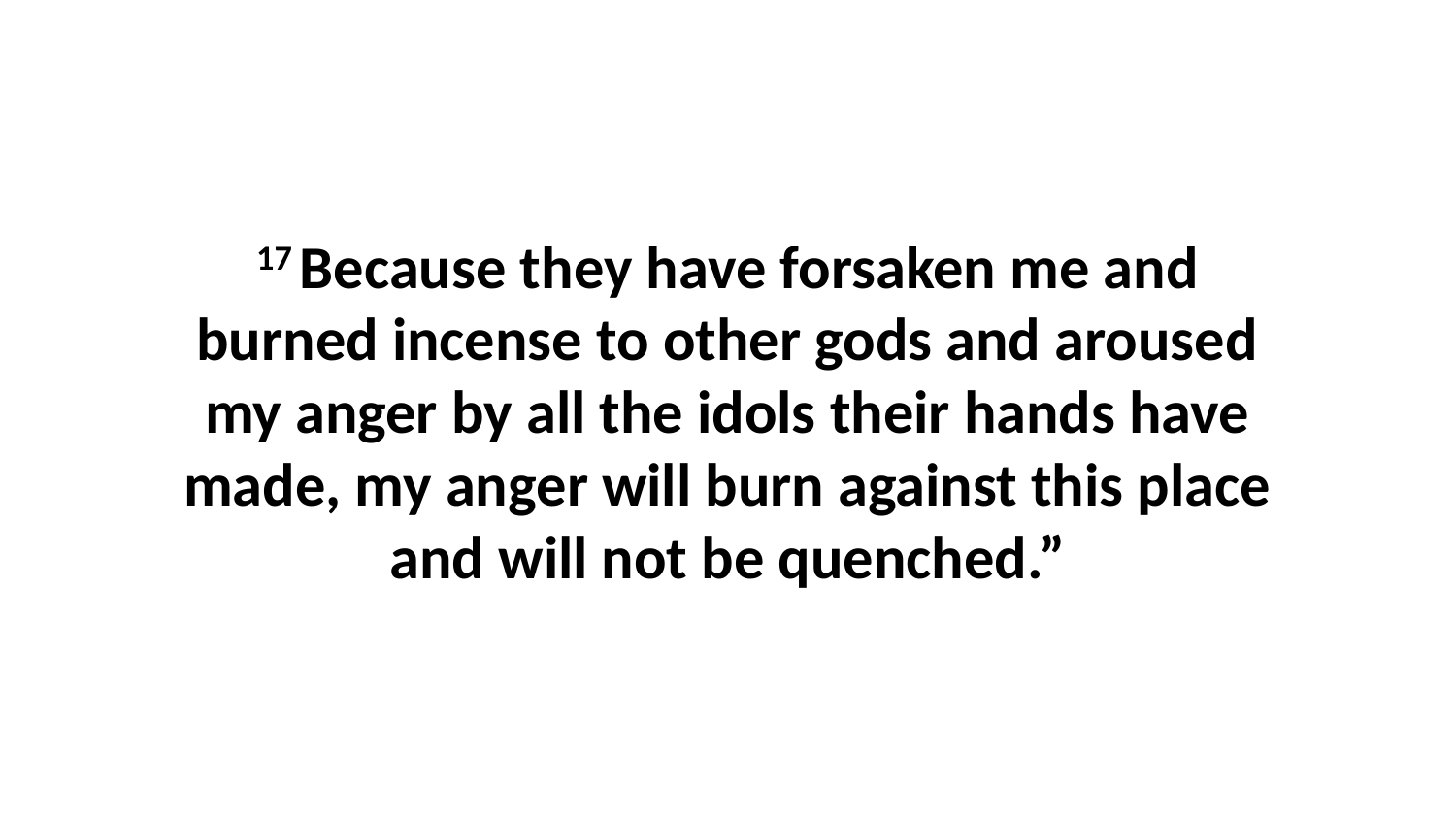

17 Because they have forsaken me and burned incense to other gods and aroused my anger by all the idols their hands have made, my anger will burn against this place and will not be quenched.”